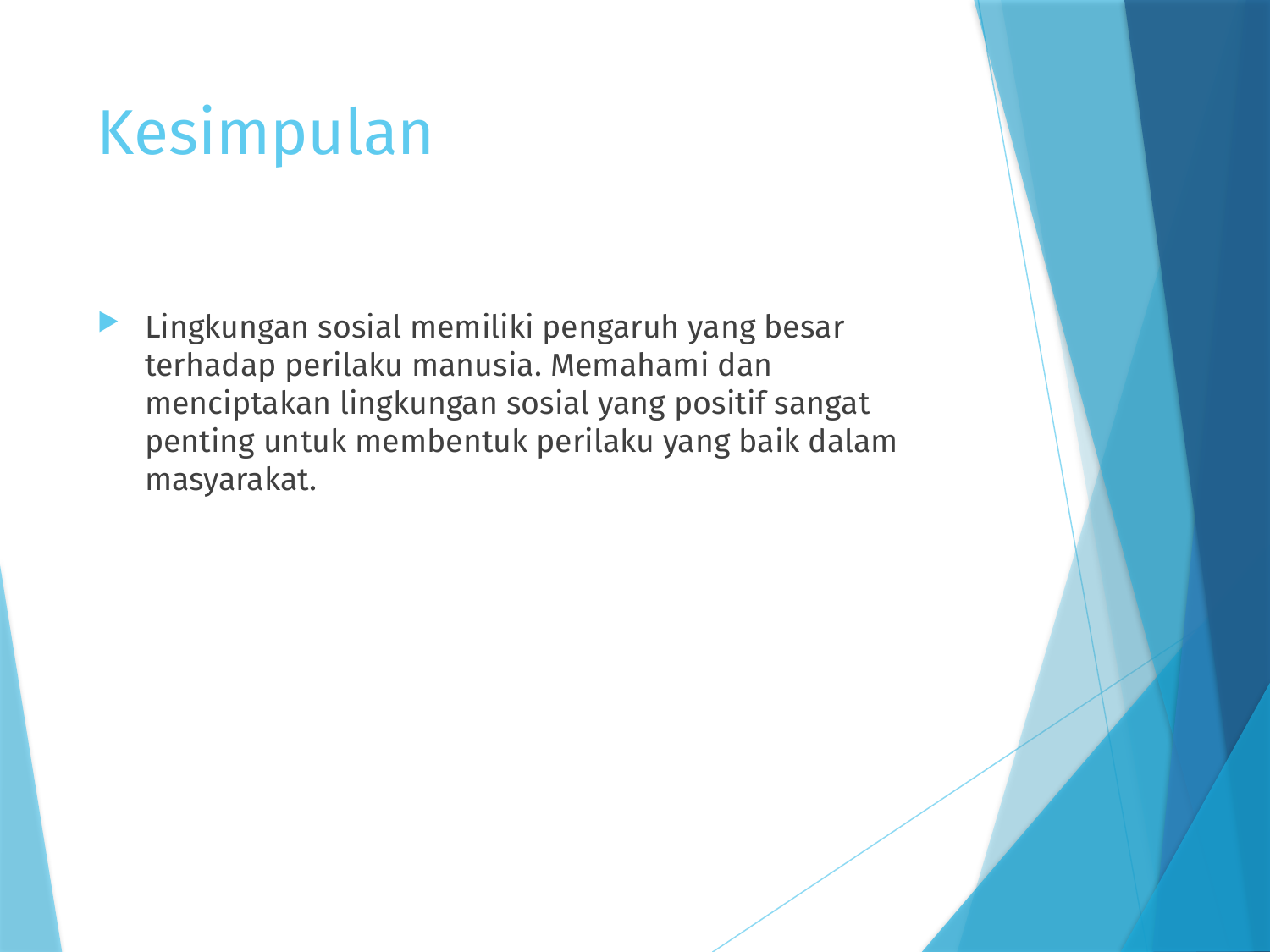

# Kesimpulan
Lingkungan sosial memiliki pengaruh yang besar terhadap perilaku manusia. Memahami dan menciptakan lingkungan sosial yang positif sangat penting untuk membentuk perilaku yang baik dalam masyarakat.